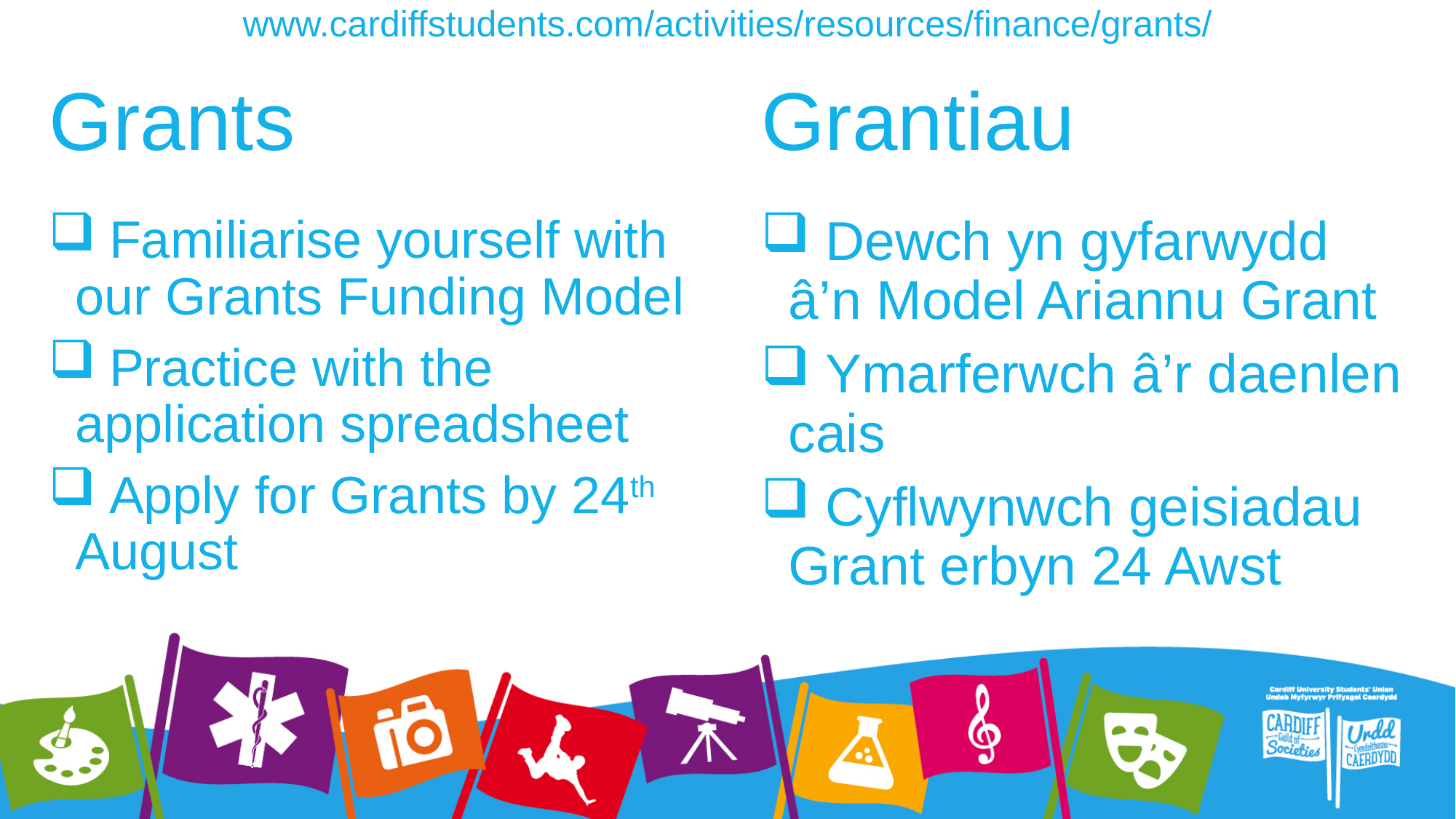

www.cardiffstudents.com/activities/resources/finance/grants/
# Grants
Grantiau
 Familiarise yourself with our Grants Funding Model
 Practice with the application spreadsheet
 Apply for Grants by 24th August
 Dewch yn gyfarwydd â’n Model Ariannu Grant
 Ymarferwch â’r daenlen cais
 Cyflwynwch geisiadau Grant erbyn 24 Awst